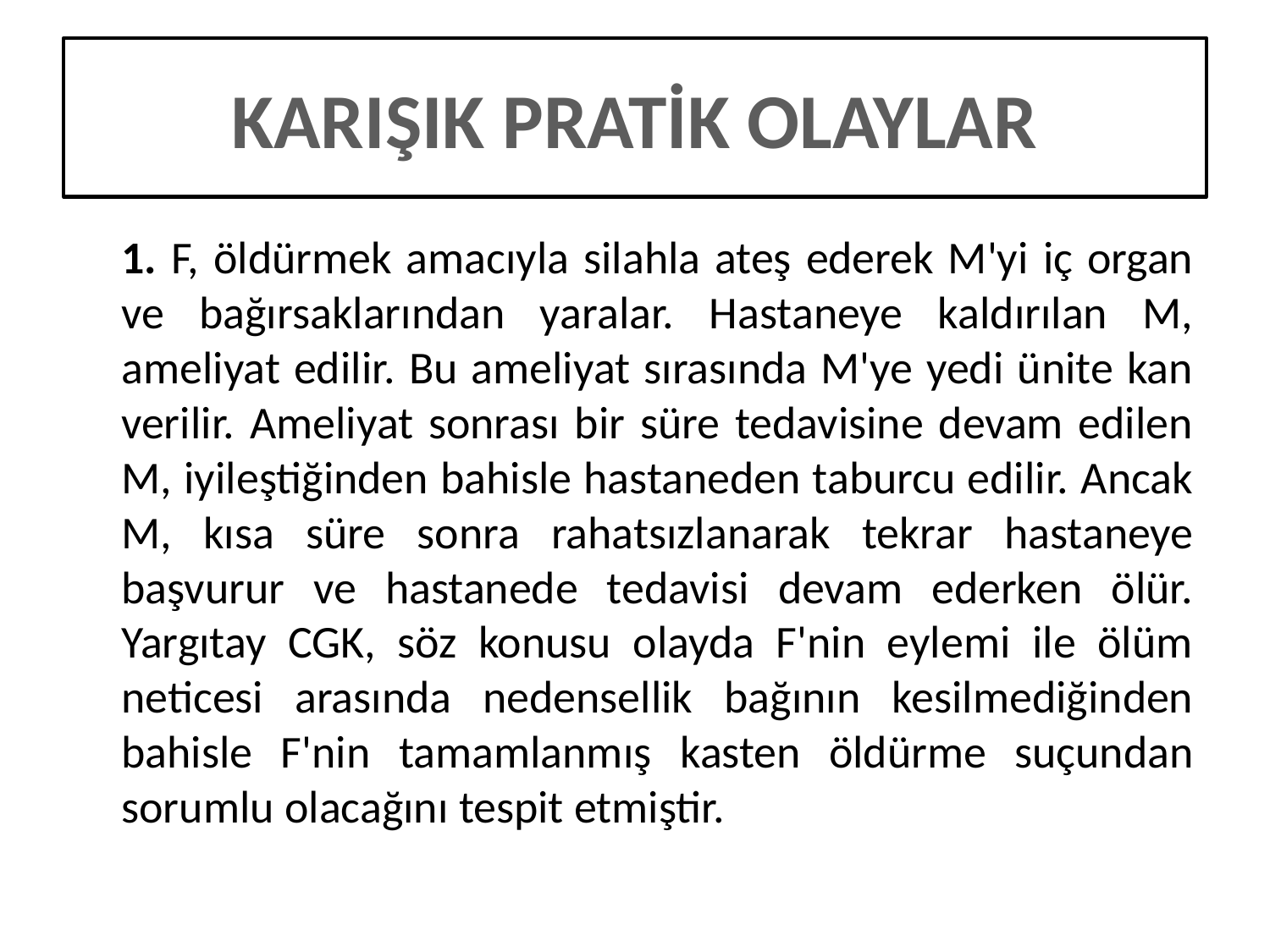

# KARIŞIK PRATİK OLAYLAR
	1. F, öldürmek amacıyla silahla ateş ederek M'yi iç organ ve bağırsaklarından yaralar. Hastaneye kaldırılan M, ameliyat edilir. Bu ameliyat sırasında M'ye yedi ünite kan verilir. Ameliyat sonrası bir süre tedavisine devam edilen M, iyileştiğinden bahisle hastaneden taburcu edilir. Ancak M, kısa süre sonra rahatsızlanarak tekrar hastaneye başvurur ve hastanede tedavisi devam ederken ölür. Yargıtay CGK, söz konusu olayda F'nin eylemi ile ölüm neticesi arasında nedensellik bağının kesilmediğinden bahisle F'nin tamamlanmış kasten öldürme suçundan sorumlu olacağını tespit etmiştir.